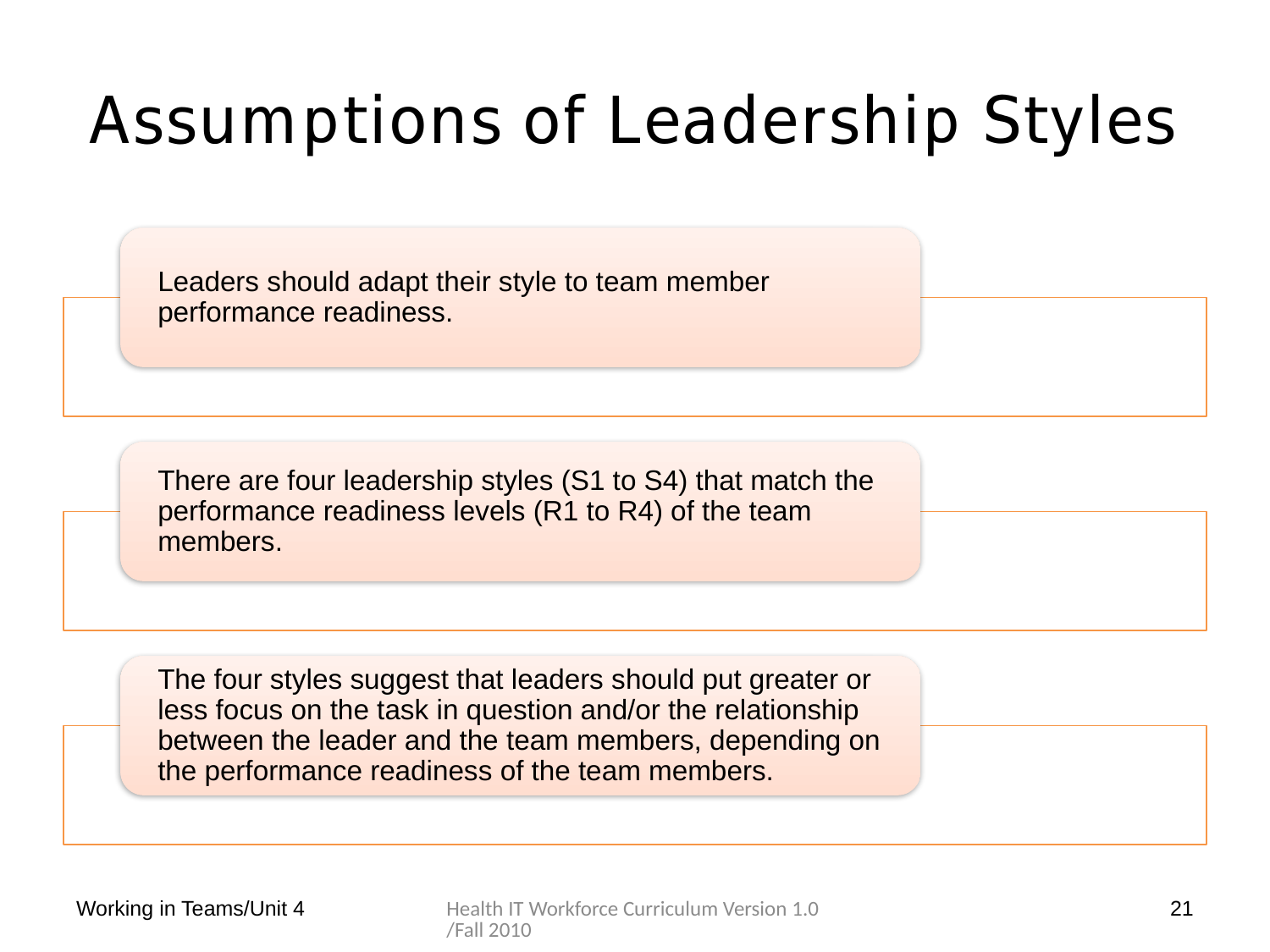

# Assumptions of Leadership Styles
Leaders should adapt their style to team member performance readiness.
There are four leadership styles (S1 to S4) that match the performance readiness levels (R1 to R4) of the team members.
The four styles suggest that leaders should put greater or less focus on the task in question and/or the relationship between the leader and the team members, depending on the performance readiness of the team members.
Working in Teams/Unit 4
Health IT Workforce Curriculum Version 1.0/Fall 2010
21